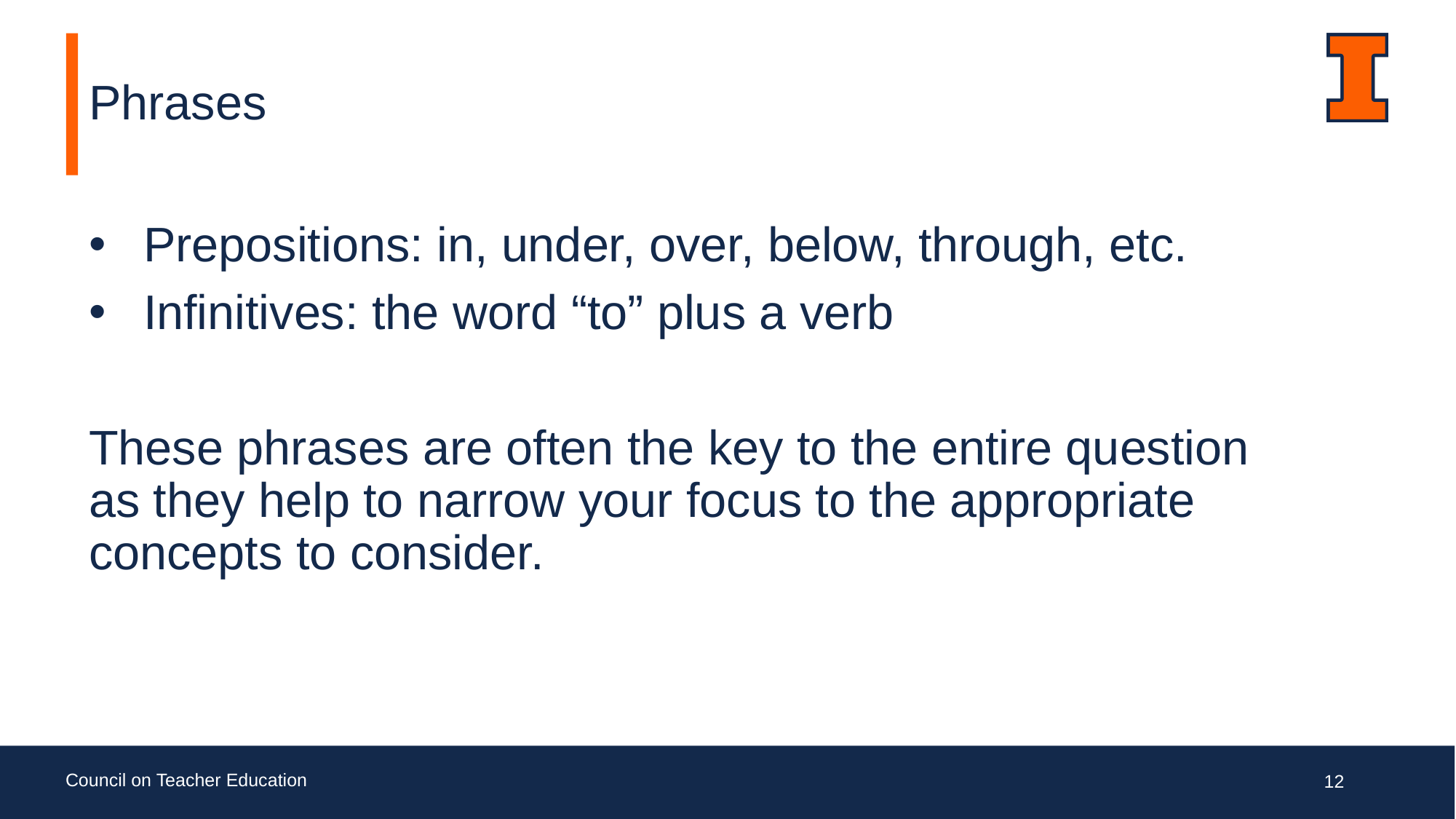

# Phrases
Prepositions: in, under, over, below, through, etc.
Infinitives: the word “to” plus a verb

These phrases are often the key to the entire question as they help to narrow your focus to the appropriate concepts to consider.
Council on Teacher Education
12